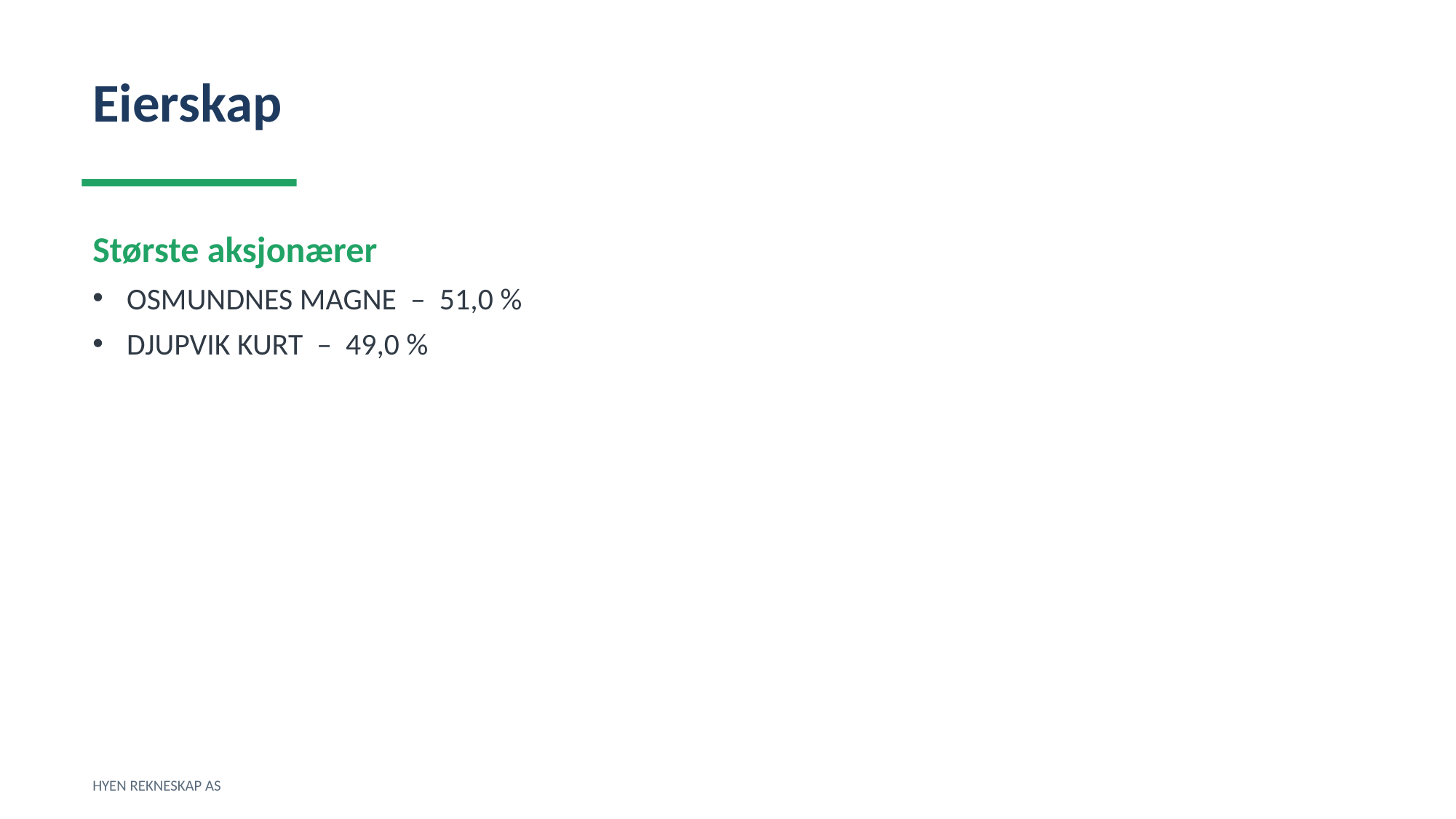

Eierskap

Største aksjonærer
OSMUNDNES MAGNE  –  51,0 %
DJUPVIK KURT  –  49,0 %
HYEN REKNESKAP AS